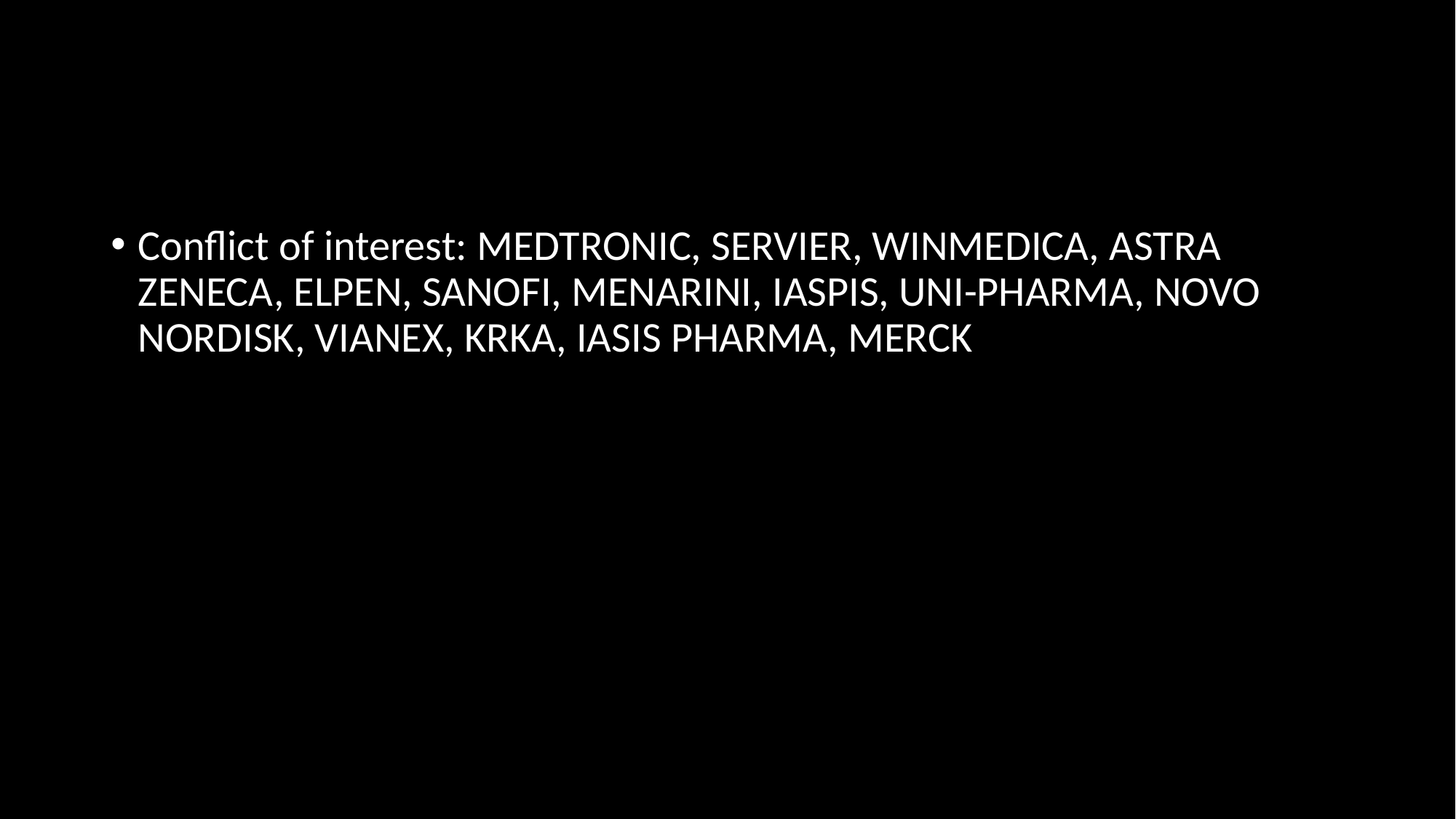

#
Conflict of interest: MEDTRONIC, SERVIER, WINMEDICA, ASTRA ZENECA, ELPEN, SANOFI, MENARINI, IASPIS, UNI-PHARMA, NOVO NORDISK, VIANEX, KRKA, IASIS PHARMA, MERCK